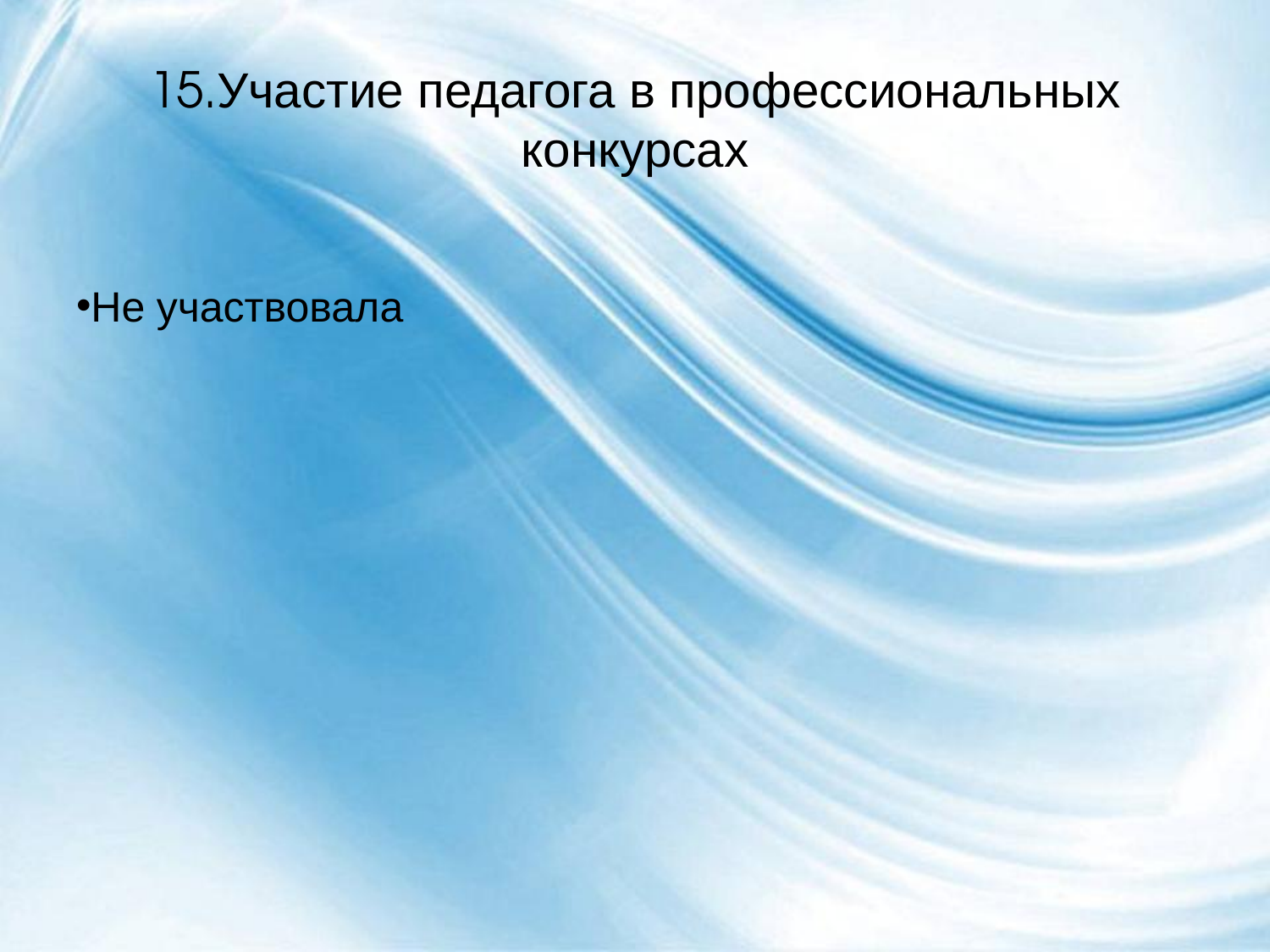

# 15.Участие педагога в профессиональных конкурсах

Не участвовала